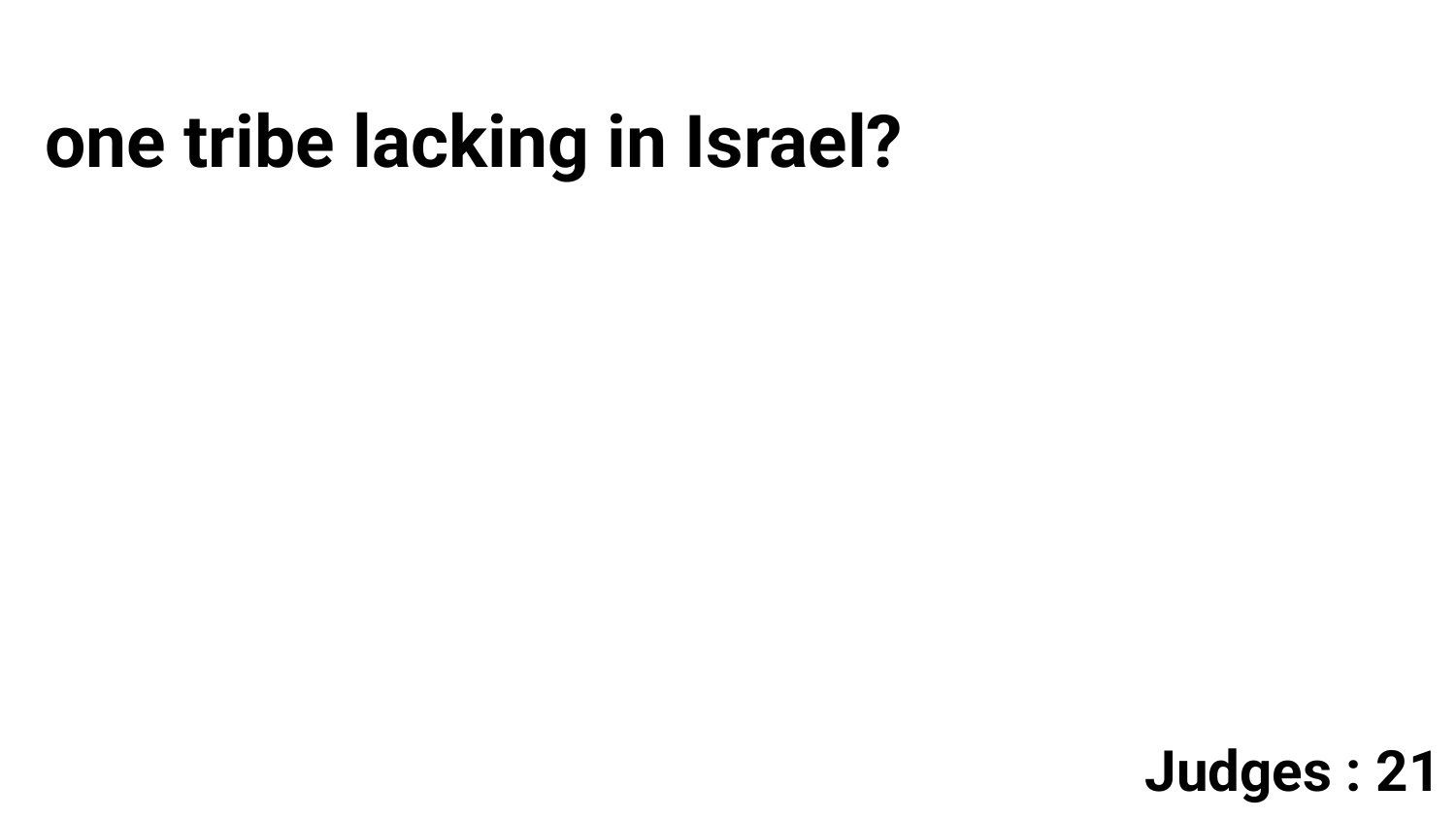

one tribe lacking in Israel?
Judges : 21